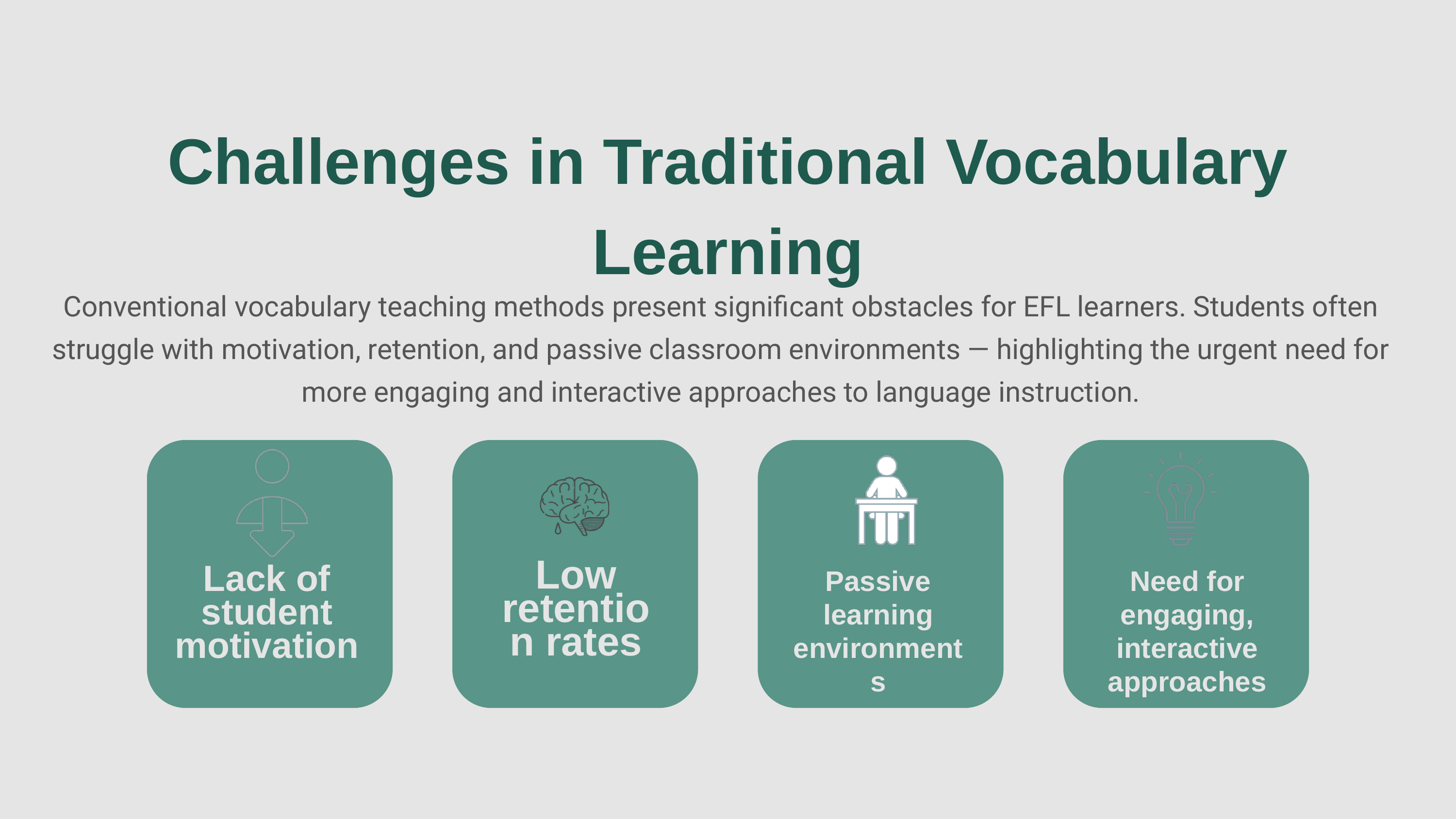

Challenges in Traditional Vocabulary Learning
Conventional vocabulary teaching methods present significant obstacles for EFL learners. Students often struggle with motivation, retention, and passive classroom environments — highlighting the urgent need for more engaging and interactive approaches to language instruction.

Low retention rates
Passive learning environments
Need for engaging, interactive approaches
Lack of student motivation